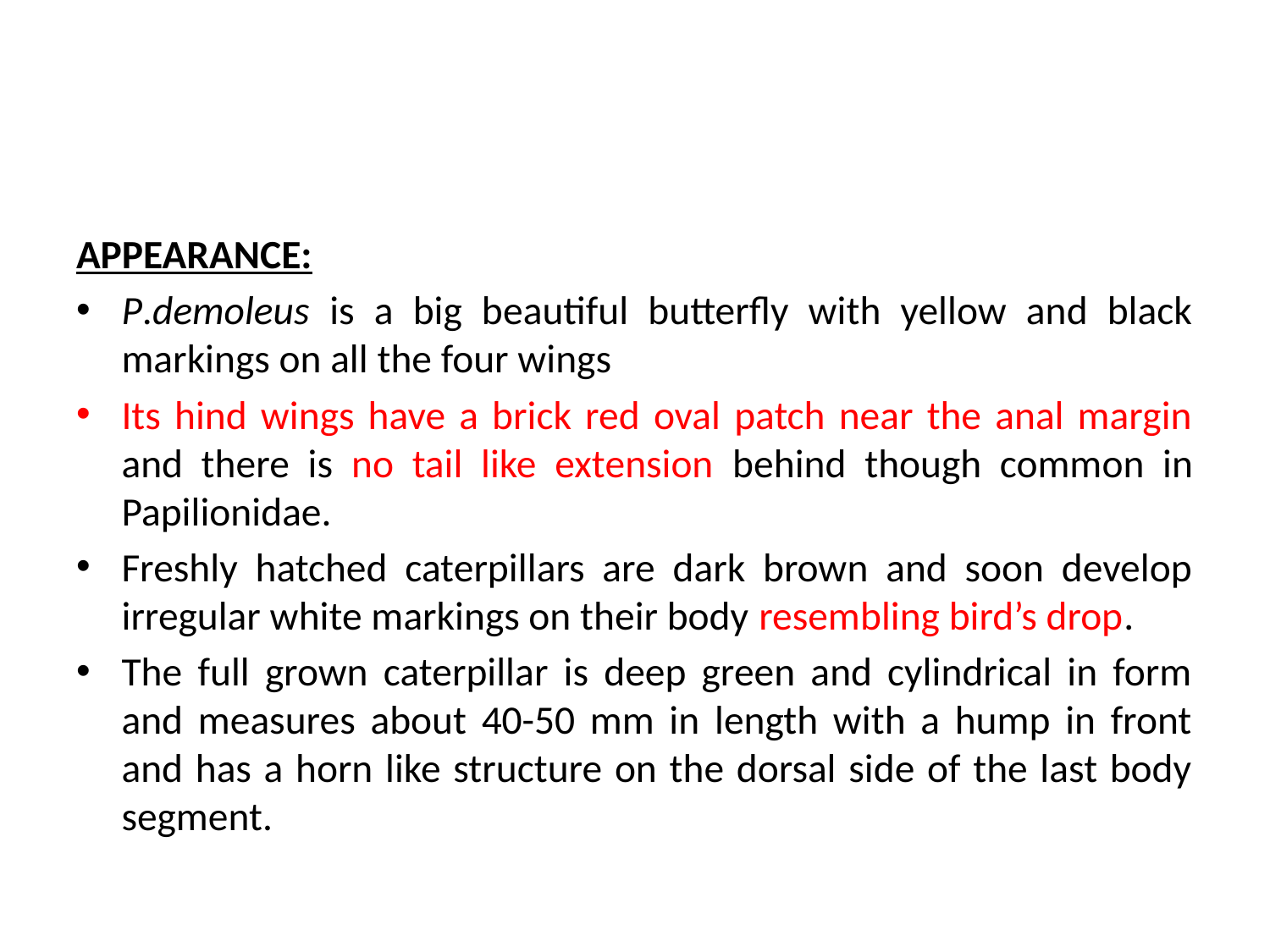

#
APPEARANCE:
P.demoleus is a big beautiful butterfly with yellow and black markings on all the four wings
Its hind wings have a brick red oval patch near the anal margin and there is no tail like extension behind though common in Papilionidae.
Freshly hatched caterpillars are dark brown and soon develop irregular white markings on their body resembling bird’s drop.
The full grown caterpillar is deep green and cylindrical in form and measures about 40-50 mm in length with a hump in front and has a horn like structure on the dorsal side of the last body segment.